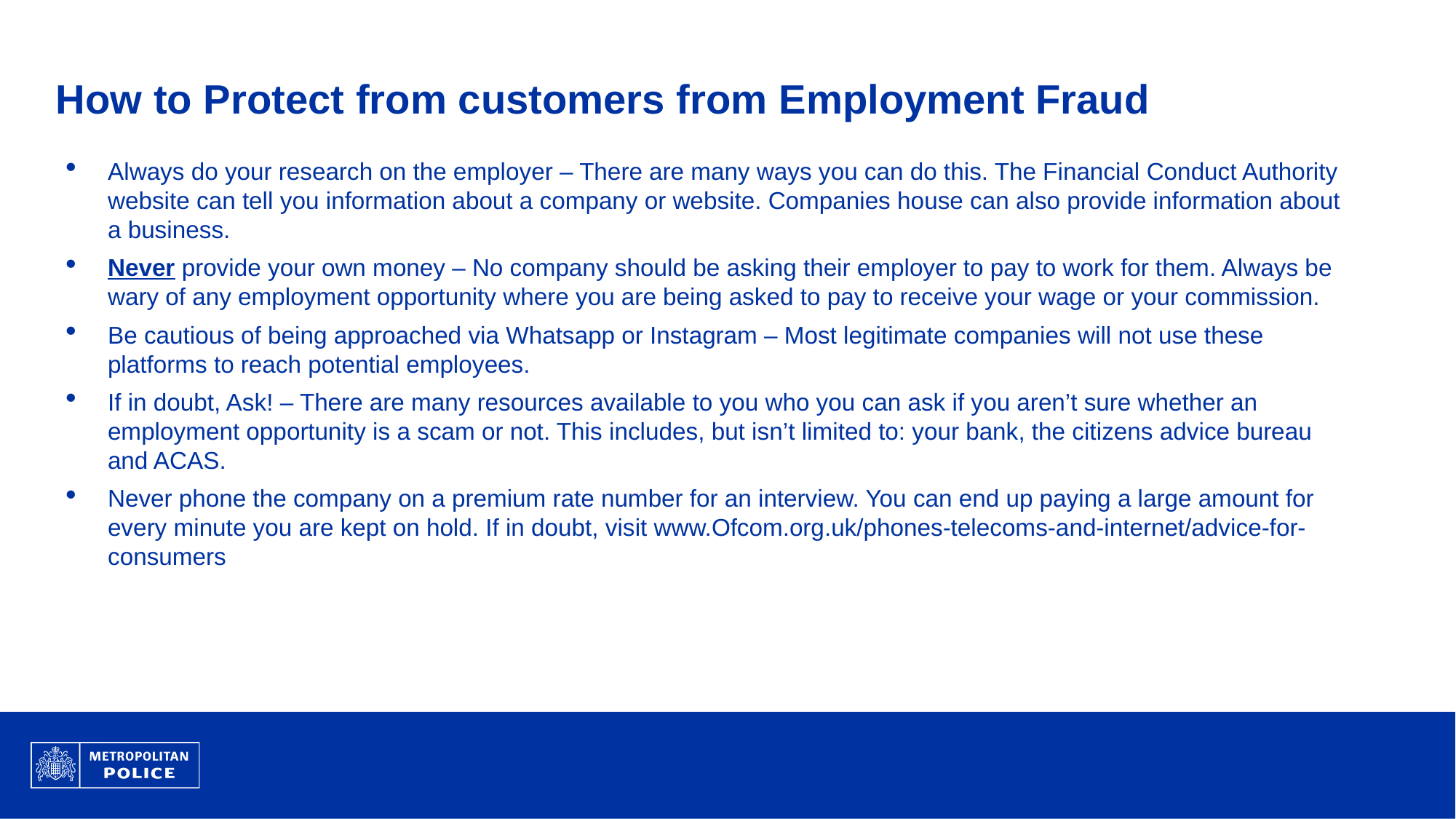

# How to Protect from customers from Employment Fraud
Always do your research on the employer – There are many ways you can do this. The Financial Conduct Authority website can tell you information about a company or website. Companies house can also provide information about a business.
Never provide your own money – No company should be asking their employer to pay to work for them. Always be wary of any employment opportunity where you are being asked to pay to receive your wage or your commission.
Be cautious of being approached via Whatsapp or Instagram – Most legitimate companies will not use these platforms to reach potential employees.
If in doubt, Ask! – There are many resources available to you who you can ask if you aren’t sure whether an employment opportunity is a scam or not. This includes, but isn’t limited to: your bank, the citizens advice bureau and ACAS.
Never phone the company on a premium rate number for an interview. You can end up paying a large amount for every minute you are kept on hold. If in doubt, visit www.Ofcom.org.uk/phones-telecoms-and-internet/advice-for-consumers